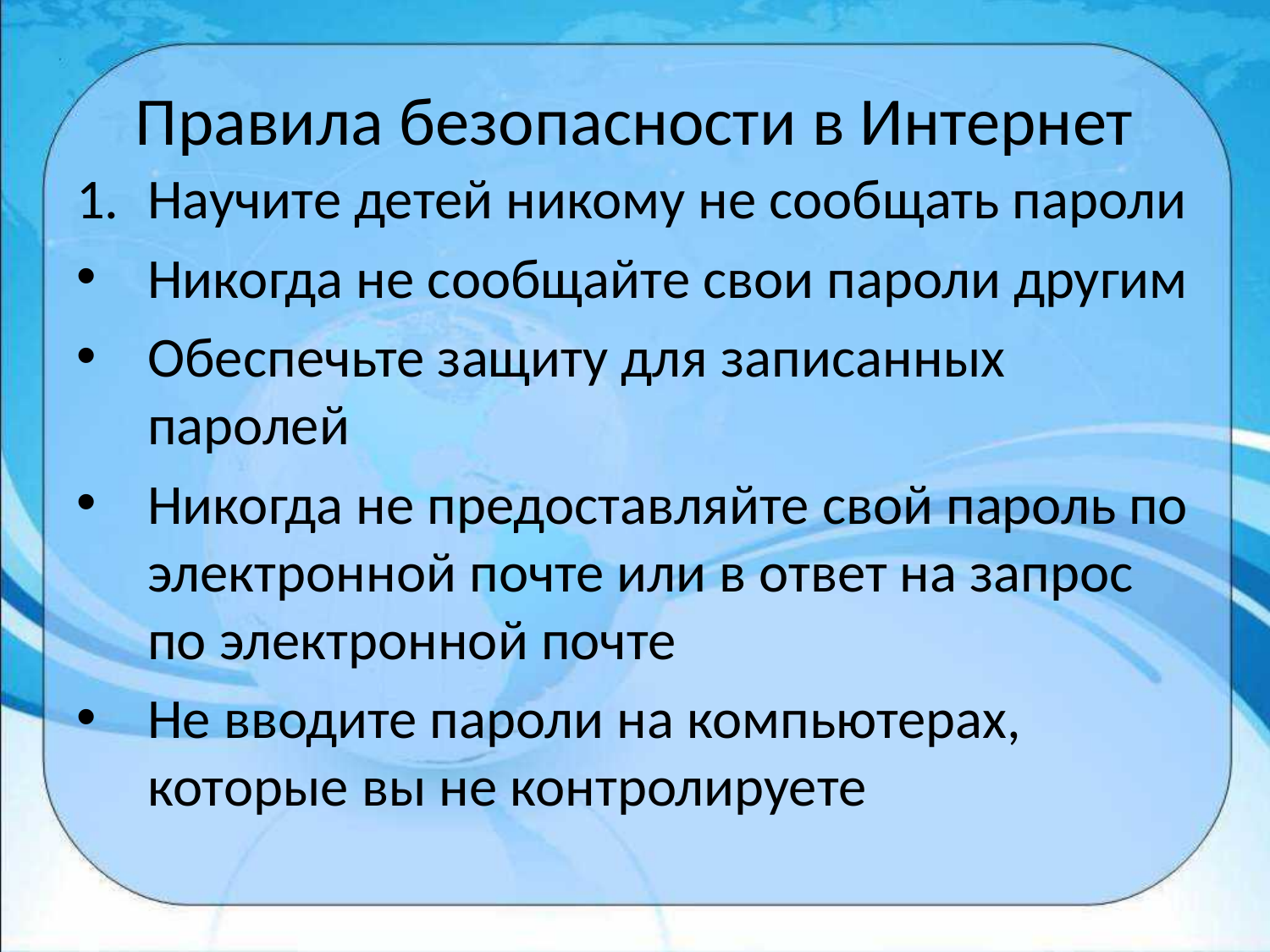

# Правила безопасности в Интернет
Научите детей никому не сообщать пароли
Никогда не сообщайте свои пароли другим
Обеспечьте защиту для записанных паролей
Никогда не предоставляйте свой пароль по электронной почте или в ответ на запрос по электронной почте
Не вводите пароли на компьютерах, которые вы не контролируете